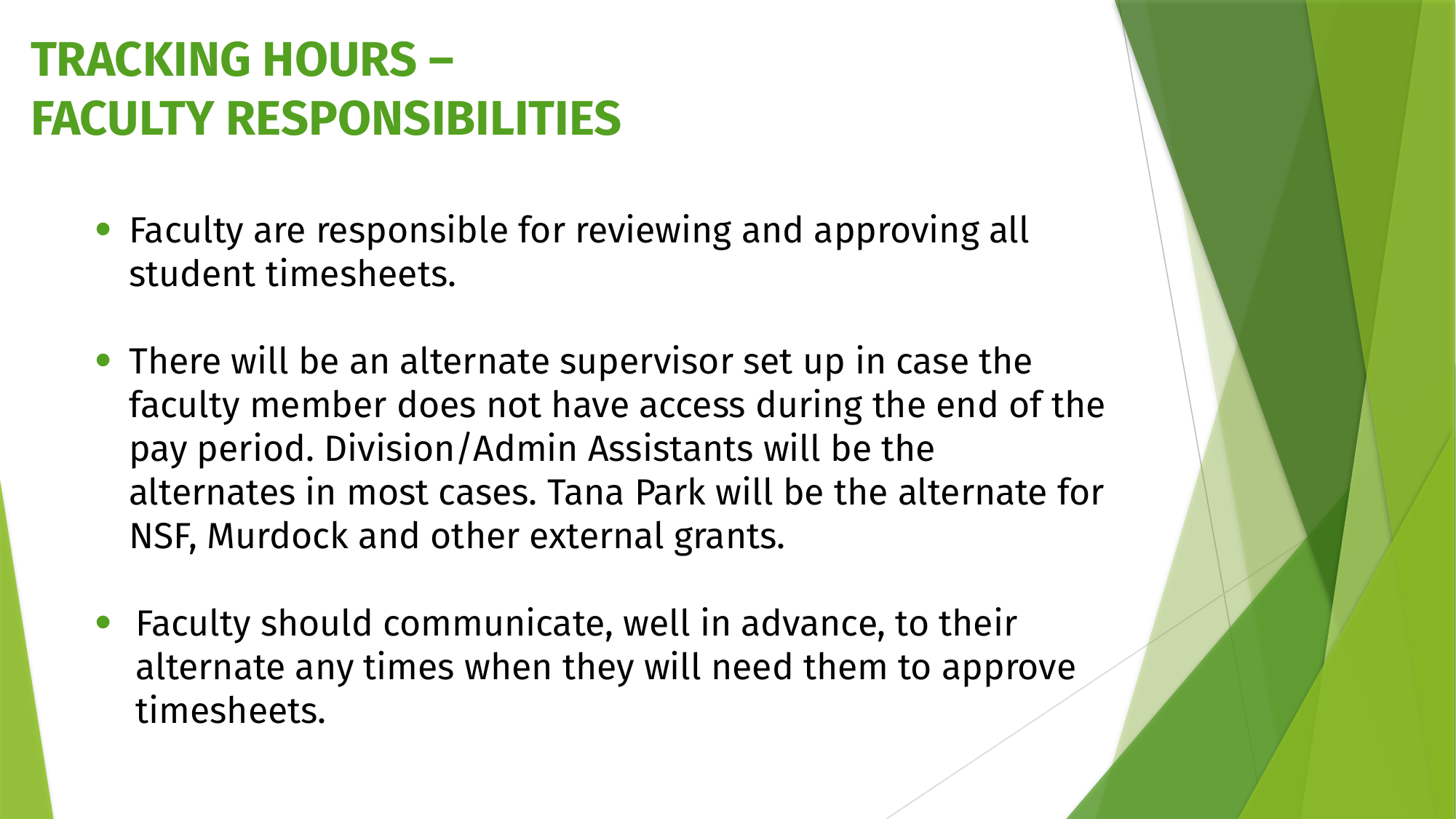

TRACKING HOURS –
FACULTY RESPONSIBILITIES
Faculty are responsible for reviewing and approving all student timesheets.

There will be an alternate supervisor set up in case the faculty member does not have access during the end of the pay period. Division/Admin Assistants will be the alternates in most cases. Tana Park will be the alternate for NSF, Murdock and other external grants.

Faculty should communicate, well in advance, to their alternate any times when they will need them to approve timesheets.